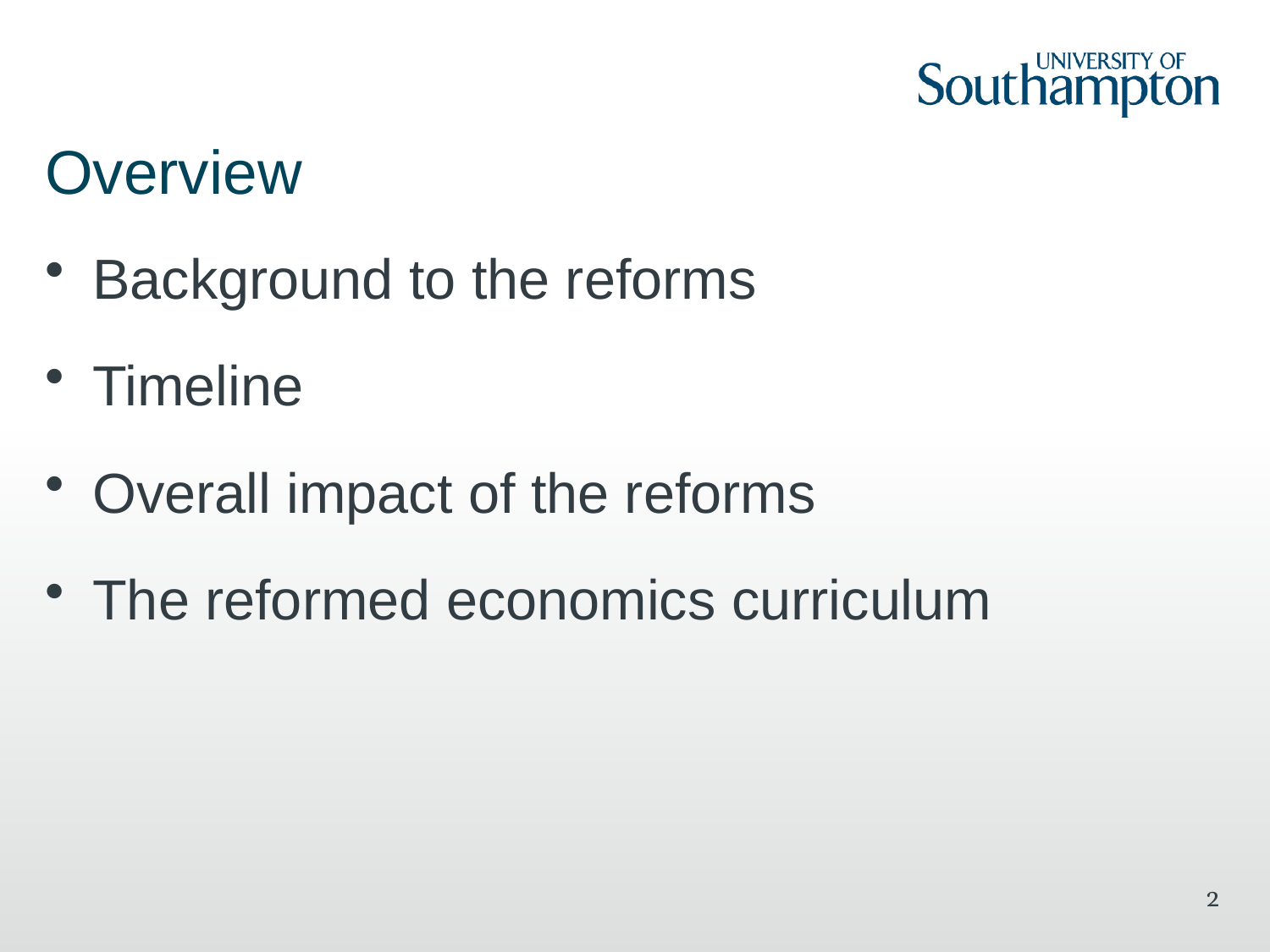

# Overview
Background to the reforms
Timeline
Overall impact of the reforms
The reformed economics curriculum
2